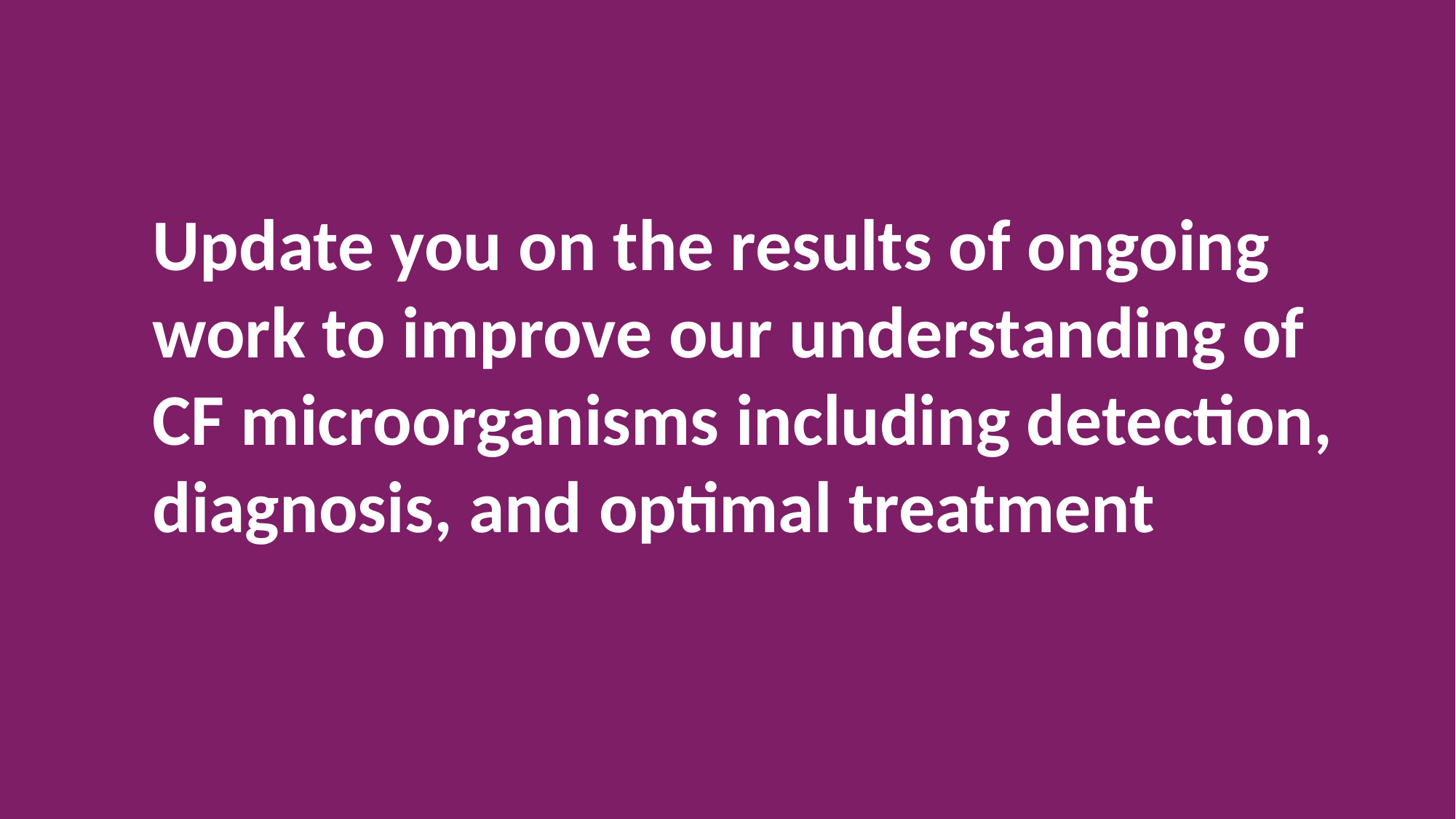

Update you on the results of ongoing work to improve our understanding of CF microorganisms including detection, diagnosis, and optimal treatment